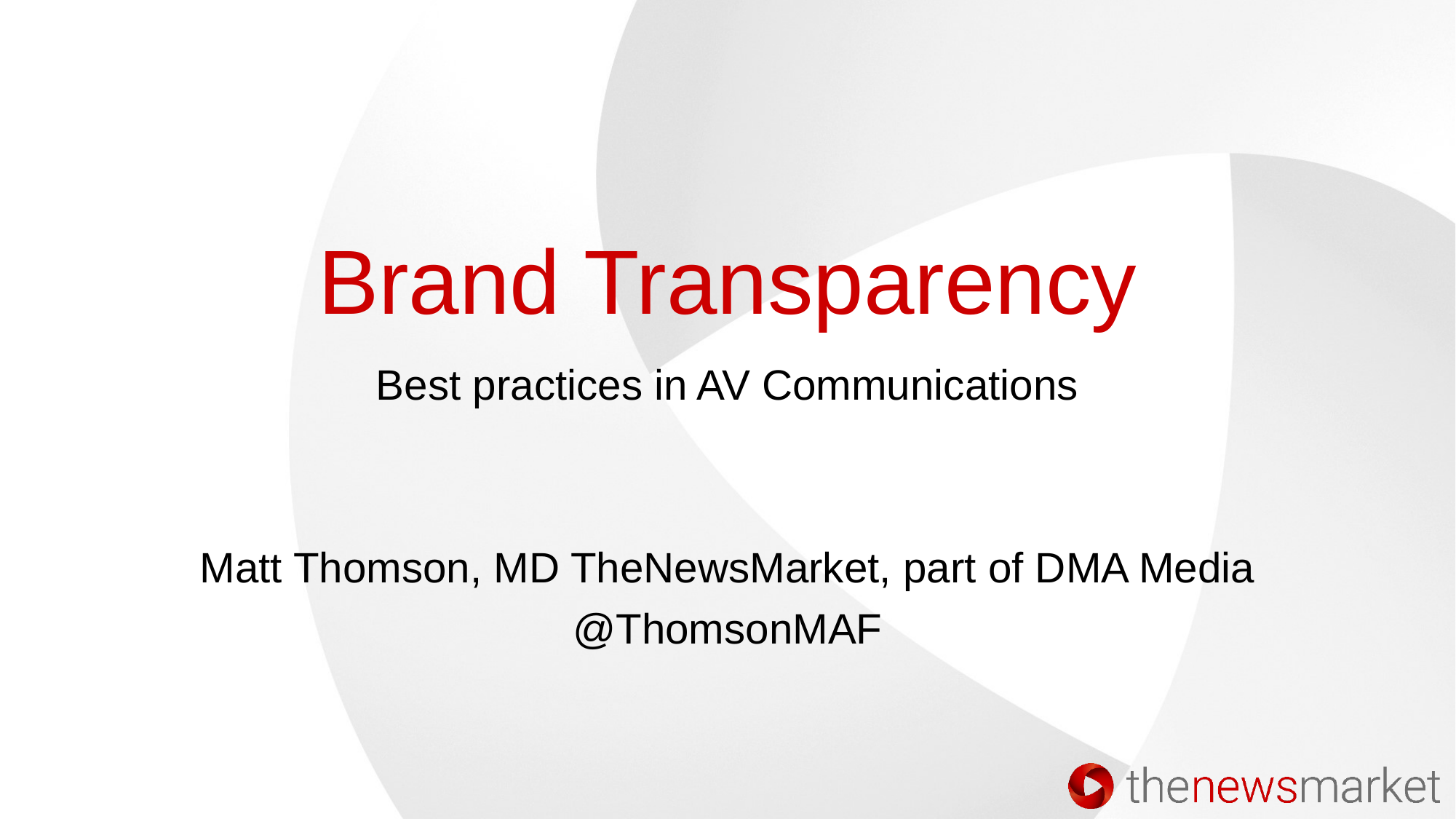

# Brand Transparency
Best practices in AV Communications

Matt Thomson, MD TheNewsMarket, part of DMA Media
@ThomsonMAF